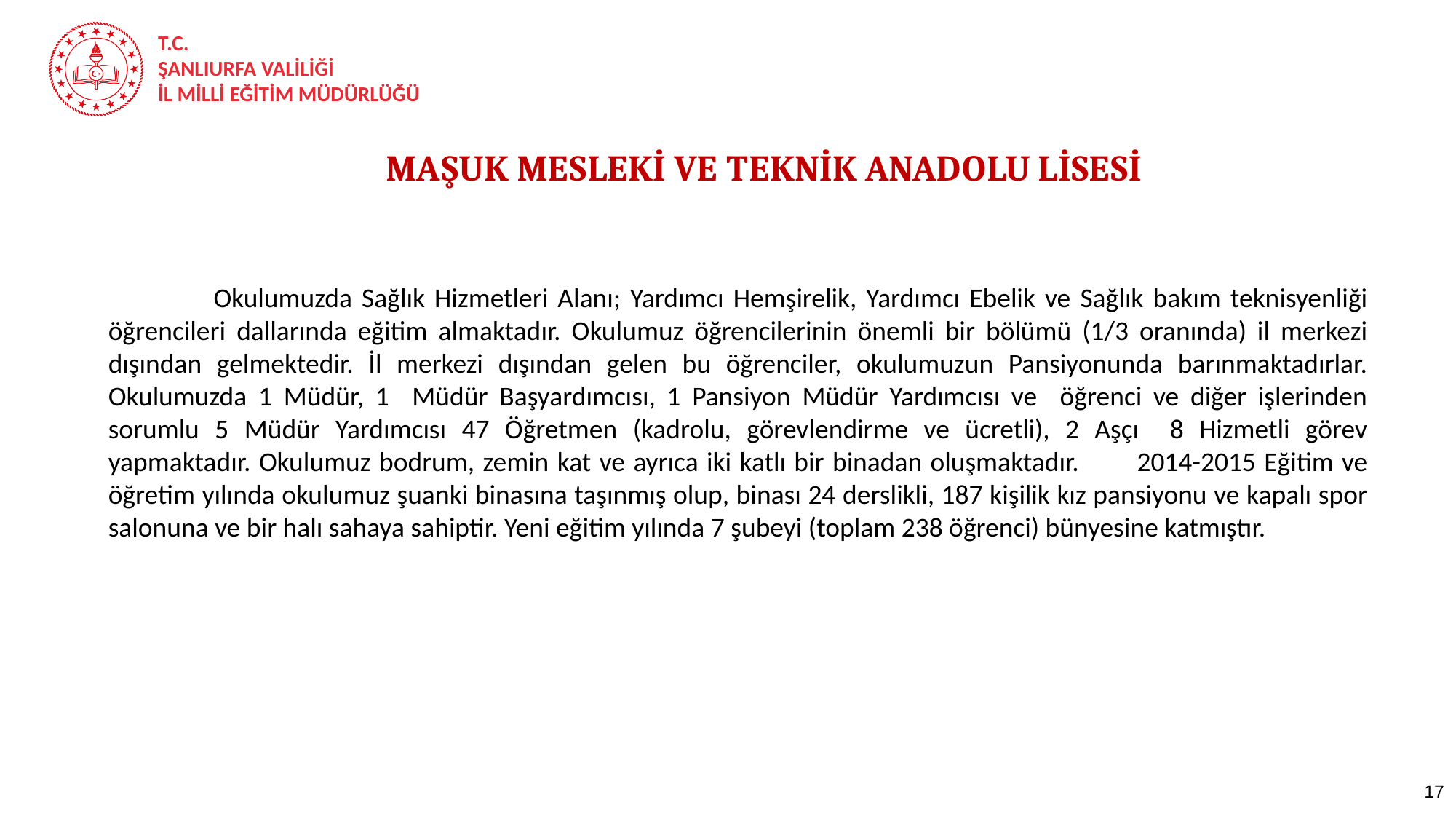

MAŞUK MESLEKİ VE TEKNİK ANADOLU LİSESİ
           Okulumuzda Sağlık Hizmetleri Alanı; Yardımcı Hemşirelik, Yardımcı Ebelik ve Sağlık bakım teknisyenliği öğrencileri dallarında eğitim almaktadır. Okulumuz öğrencilerinin önemli bir bölümü (1/3 oranında) il merkezi dışından gelmektedir. İl merkezi dışından gelen bu öğrenciler, okulumuzun Pansiyonunda barınmaktadırlar. Okulumuzda 1 Müdür, 1  Müdür Başyardımcısı, 1 Pansiyon Müdür Yardımcısı ve  öğrenci ve diğer işlerinden sorumlu 5 Müdür Yardımcısı 47 Öğretmen (kadrolu, görevlendirme ve ücretli), 2 Aşçı  8 Hizmetli görev yapmaktadır. Okulumuz bodrum, zemin kat ve ayrıca iki katlı bir binadan oluşmaktadır.       2014-2015 Eğitim ve öğretim yılında okulumuz şuanki binasına taşınmış olup, binası 24 derslikli, 187 kişilik kız pansiyonu ve kapalı spor salonuna ve bir halı sahaya sahiptir. Yeni eğitim yılında 7 şubeyi (toplam 238 öğrenci) bünyesine katmıştır.